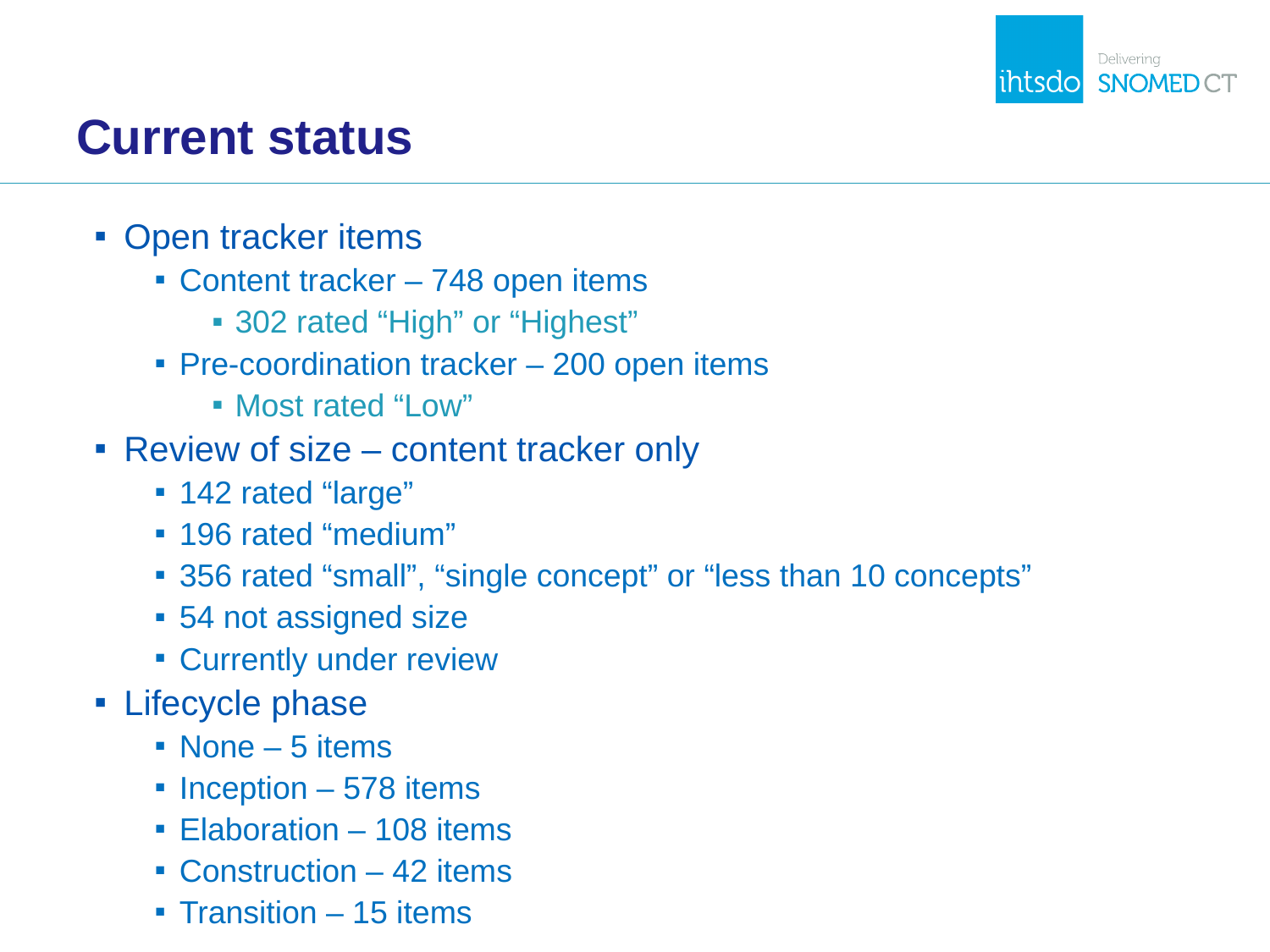

# Current status
Open tracker items
Content tracker – 748 open items
302 rated “High” or “Highest”
Pre-coordination tracker – 200 open items
Most rated “Low”
Review of size – content tracker only
142 rated “large”
196 rated “medium”
356 rated “small”, “single concept” or “less than 10 concepts”
54 not assigned size
Currently under review
Lifecycle phase
None – 5 items
Inception – 578 items
Elaboration – 108 items
Construction – 42 items
Transition – 15 items